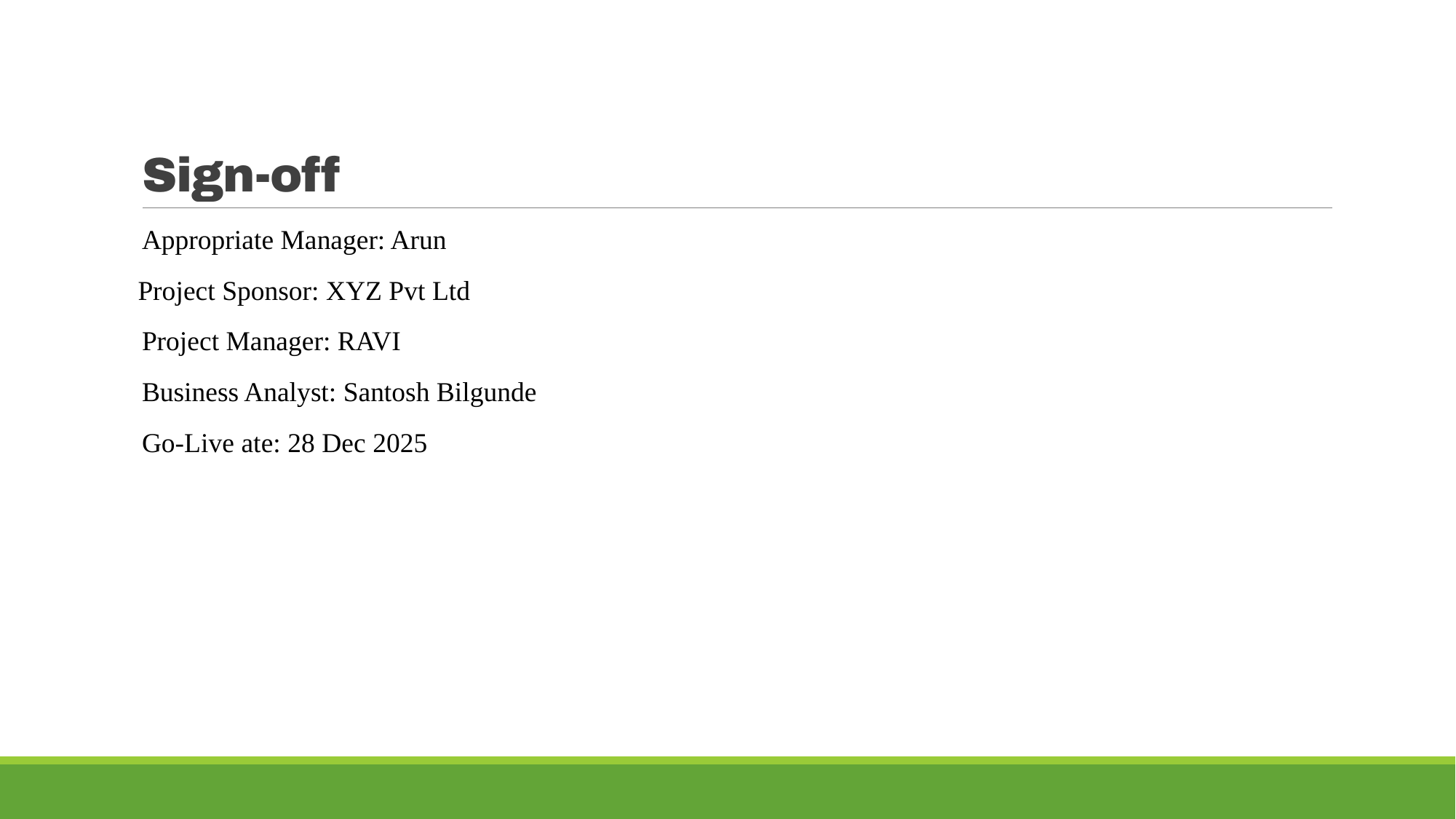

# Sign-off
Appropriate Manager: Arun
 Project Sponsor: XYZ Pvt Ltd
Project Manager: RAVI
Business Analyst: Santosh Bilgunde
Go-Live ate: 28 Dec 2025